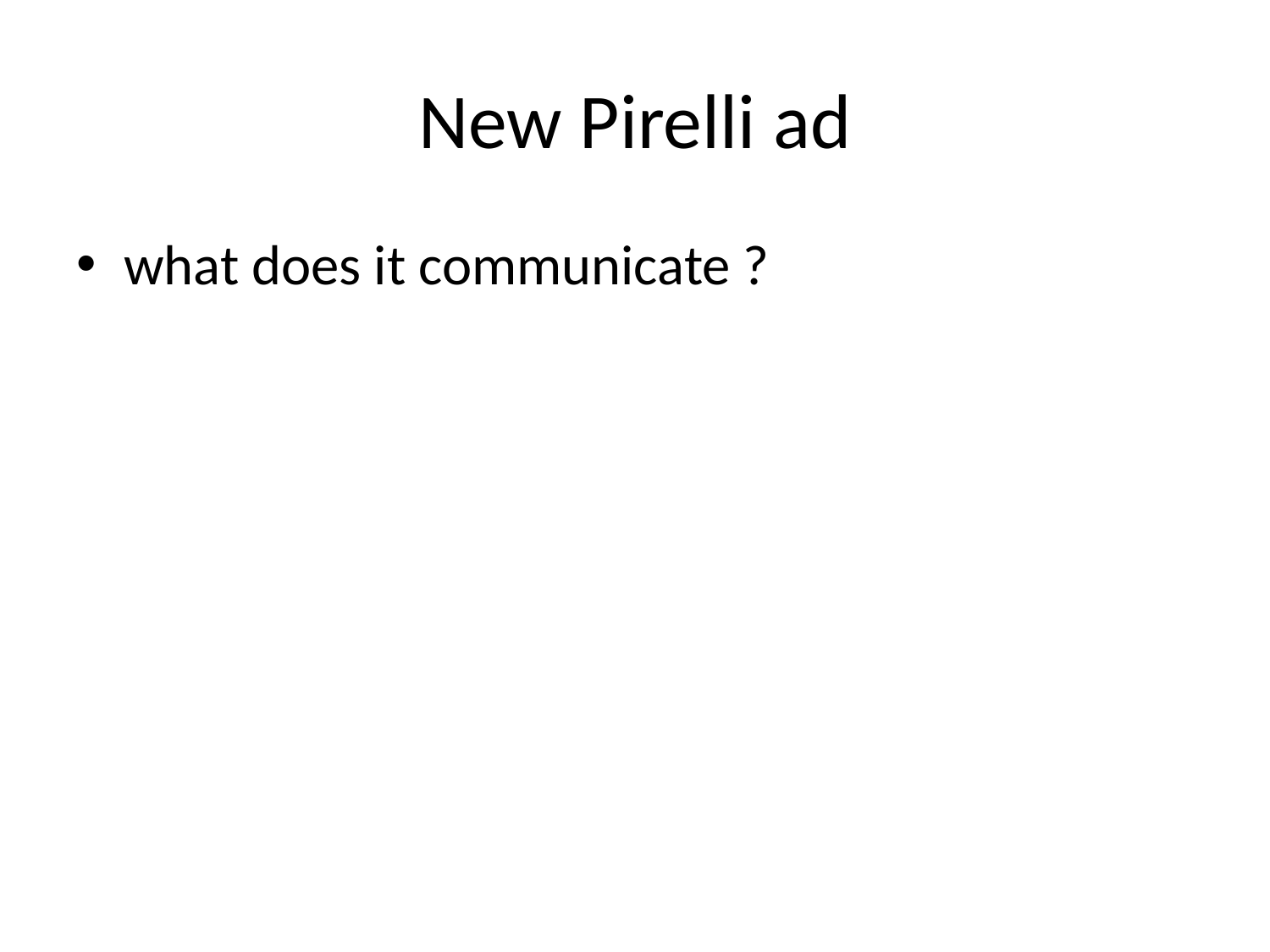

# New Pirelli ad
what does it communicate ?